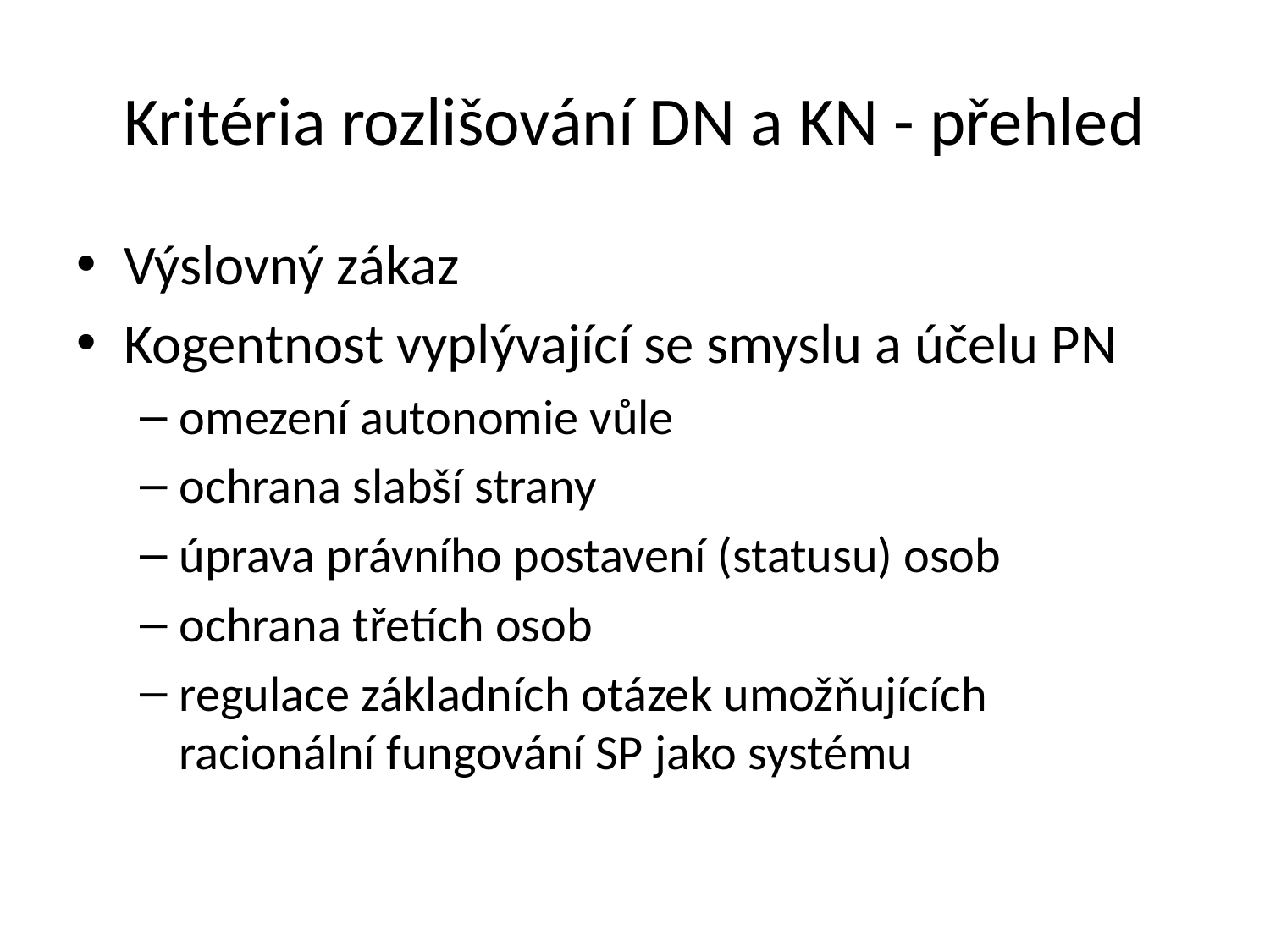

# Kritéria rozlišování DN a KN - přehled
Výslovný zákaz
Kogentnost vyplývající se smyslu a účelu PN
omezení autonomie vůle
ochrana slabší strany
úprava právního postavení (statusu) osob
ochrana třetích osob
regulace základních otázek umožňujících racionální fungování SP jako systému